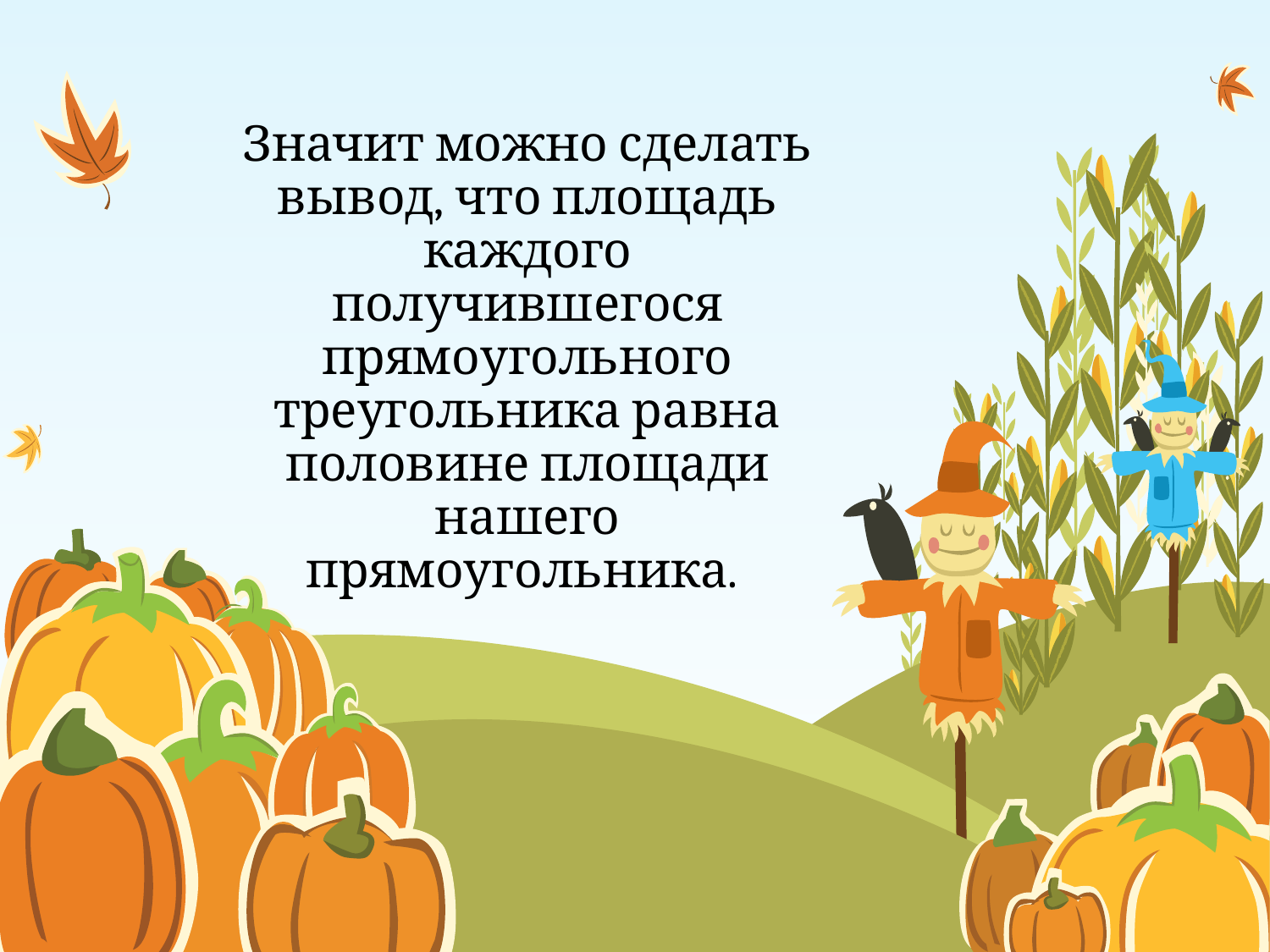

# Значит можно сделать вывод, что площадь каждого получившегося прямоугольного треугольника равна половине площади нашего прямоугольника.